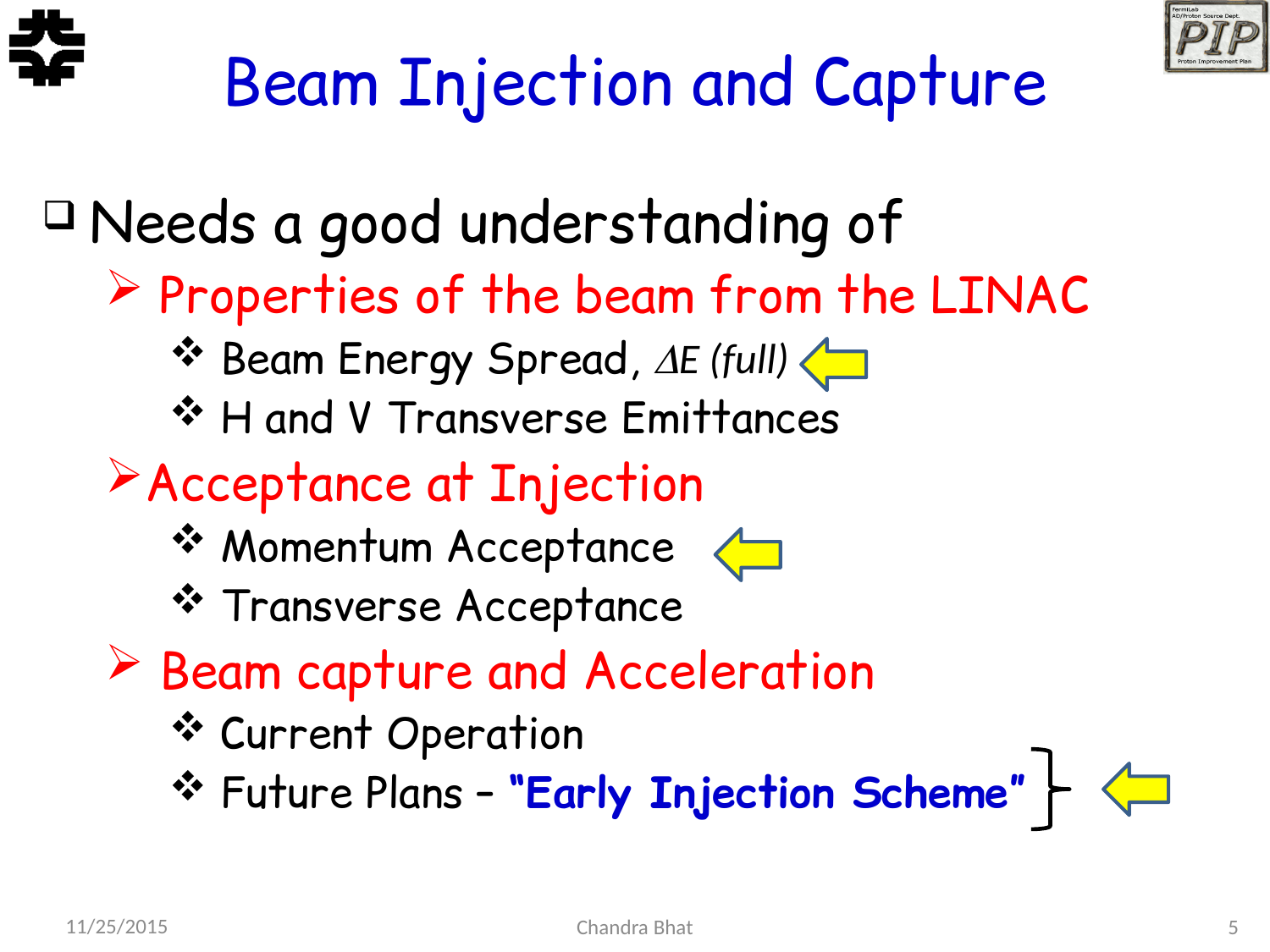

# Beam Injection and Capture
Needs a good understanding of
 Properties of the beam from the LINAC
 Beam Energy Spread, ΔE (full)
 H and V Transverse Emittances
Acceptance at Injection
 Momentum Acceptance
 Transverse Acceptance
 Beam capture and Acceleration
 Current Operation
 Future Plans – “Early Injection Scheme”

11/25/2015
Chandra Bhat
5